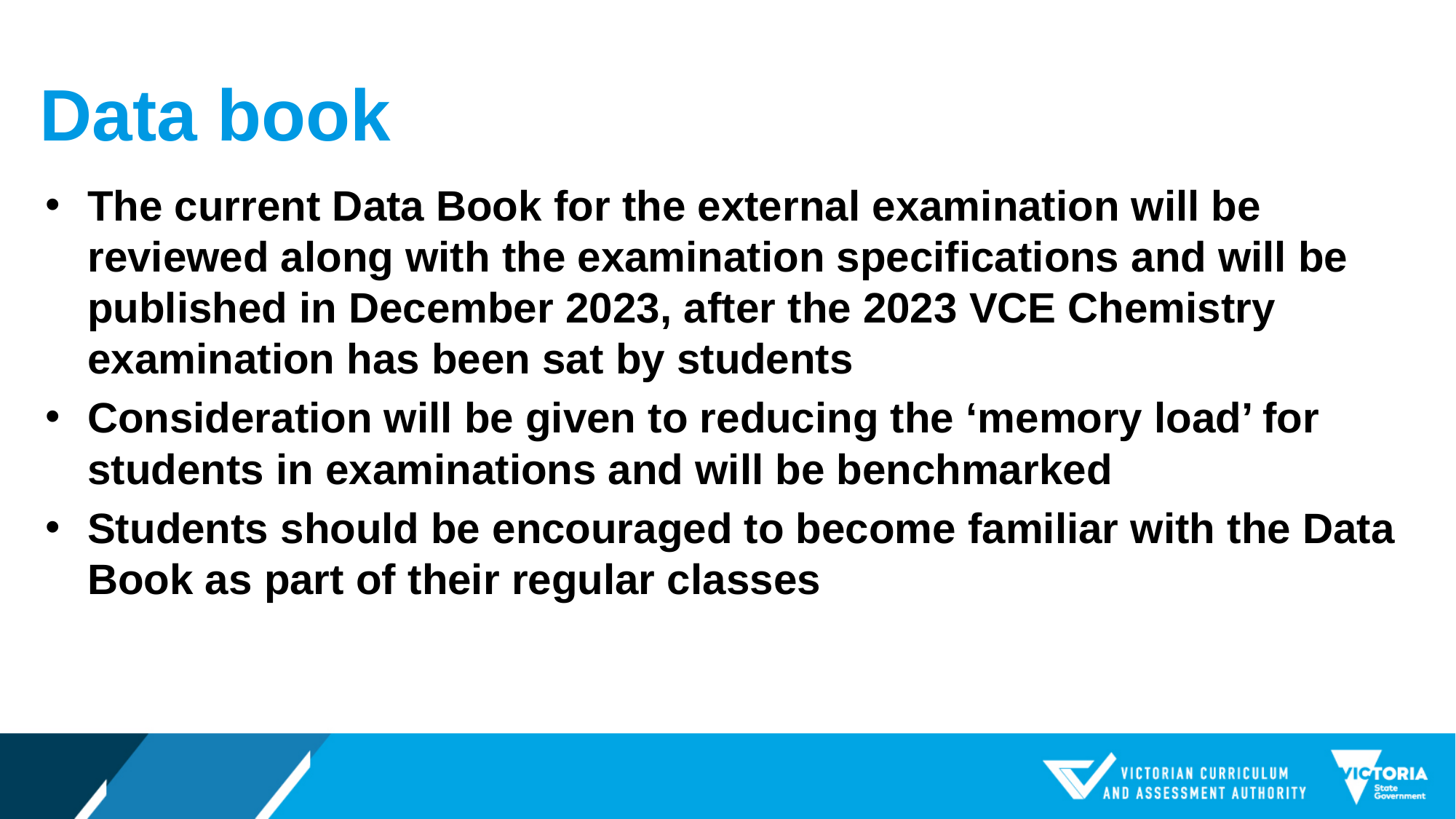

# Data book
The current Data Book for the external examination will be reviewed along with the examination specifications and will be published in December 2023, after the 2023 VCE Chemistry examination has been sat by students
Consideration will be given to reducing the ‘memory load’ for students in examinations and will be benchmarked
Students should be encouraged to become familiar with the Data Book as part of their regular classes